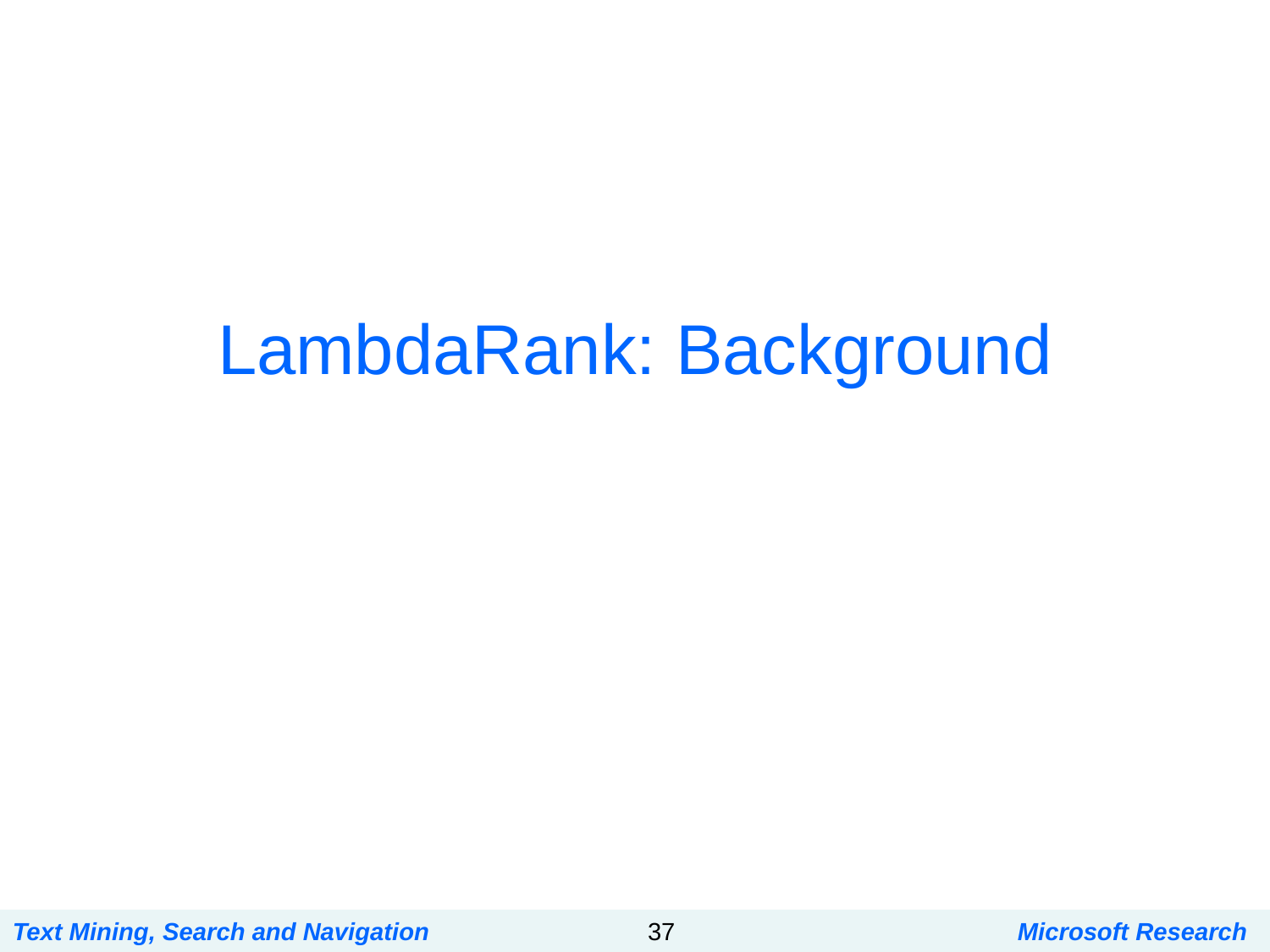

# LambdaRank: Background
Text Mining, Search and Navigation
37